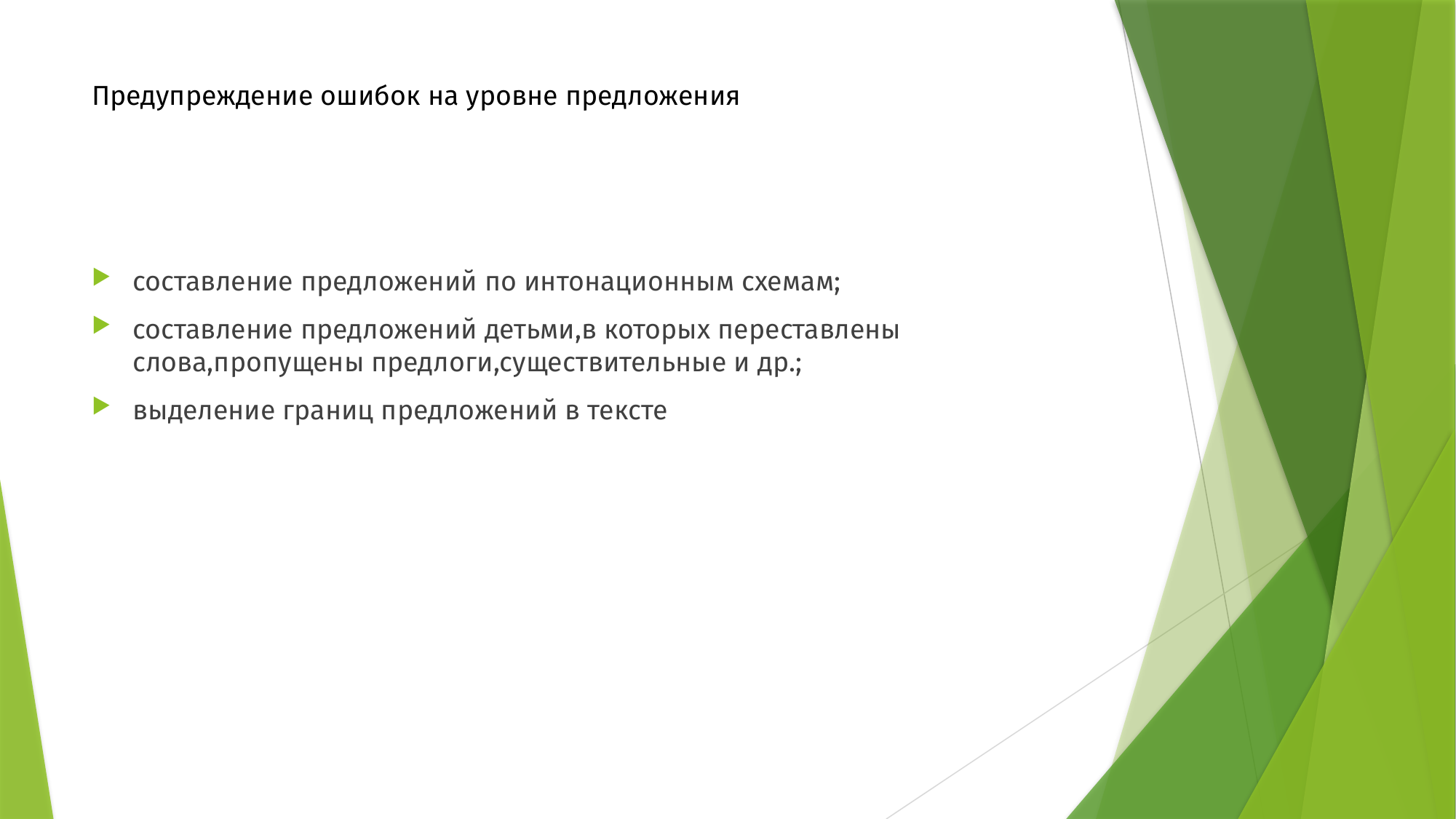

# Предупреждение ошибок на уровне предложения
составление предложений по интонационным схемам;
составление предложений детьми,в которых переставлены слова,пропущены предлоги,существительные и др.;
выделение границ предложений в тексте